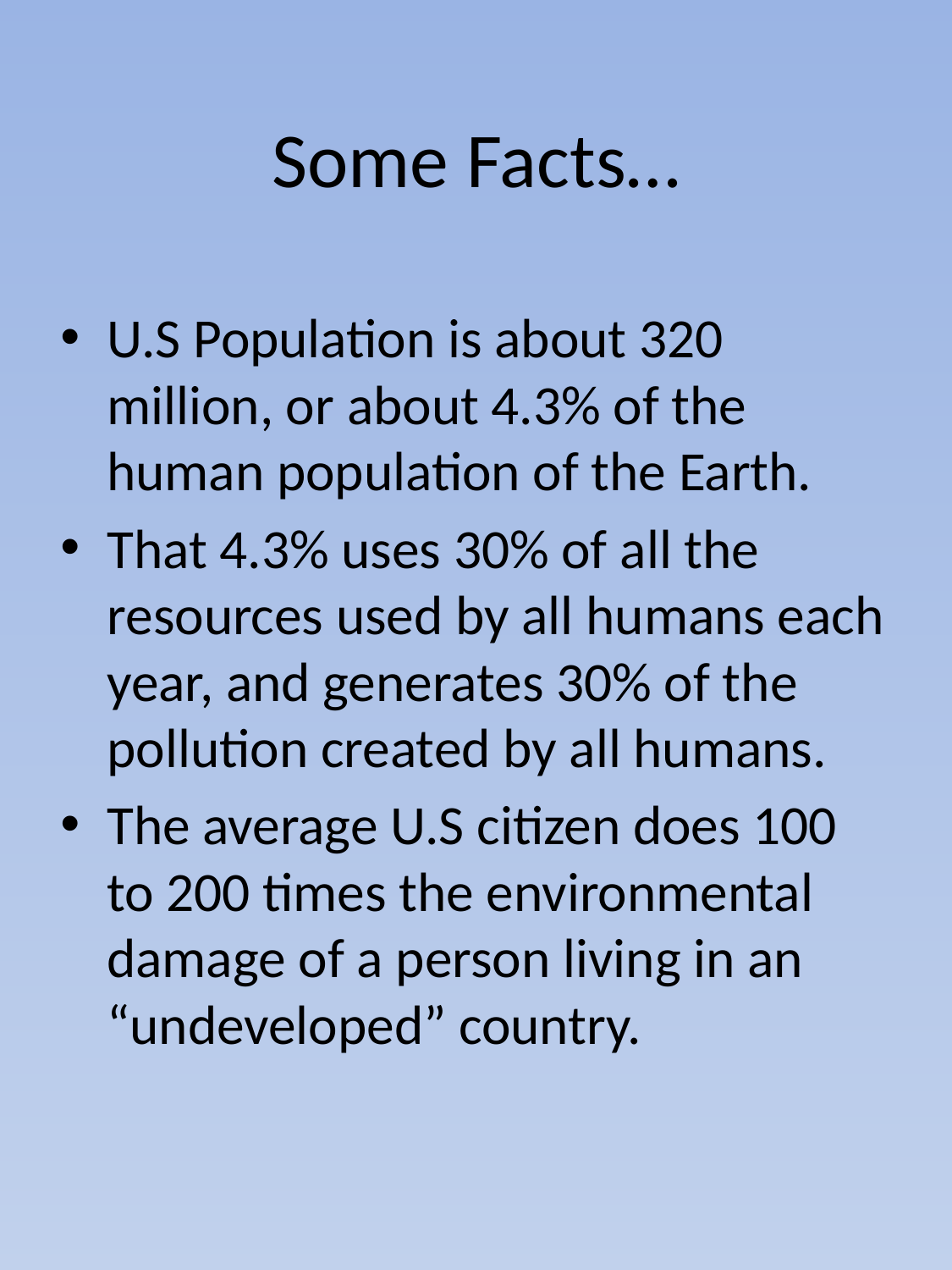

# Some Facts…
U.S Population is about 320 million, or about 4.3% of the human population of the Earth.
That 4.3% uses 30% of all the resources used by all humans each year, and generates 30% of the pollution created by all humans.
The average U.S citizen does 100 to 200 times the environmental damage of a person living in an “undeveloped” country.